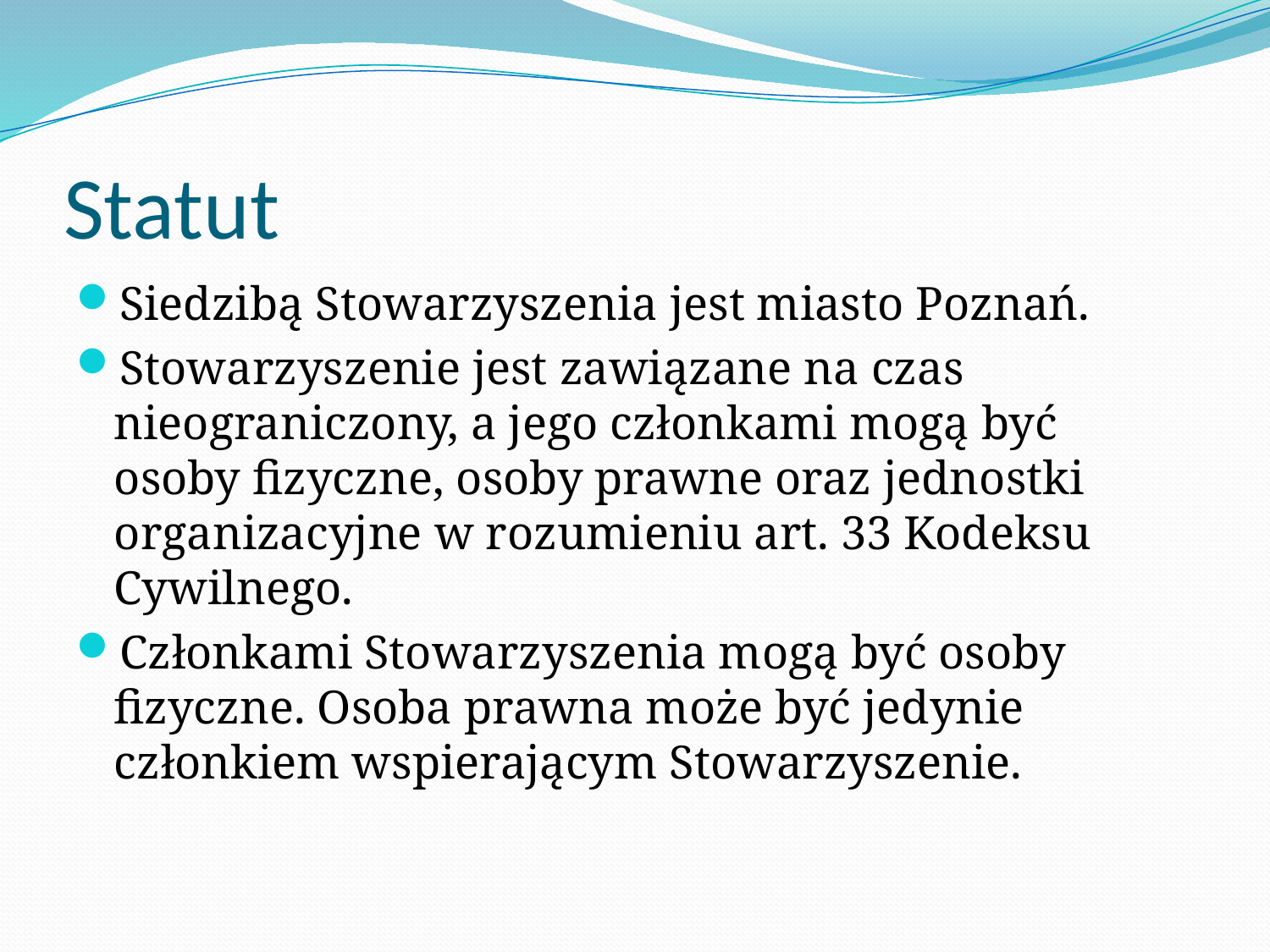

# Statut
Siedzibą Stowarzyszenia jest miasto Poznań.
Stowarzyszenie jest zawiązane na czas nieograniczony, a jego członkami mogą być osoby fizyczne, osoby prawne oraz jednostki organizacyjne w rozumieniu art. 33 Kodeksu Cywilnego.
Członkami Stowarzyszenia mogą być osoby fizyczne. Osoba prawna może być jedynie członkiem wspierającym Stowarzyszenie.